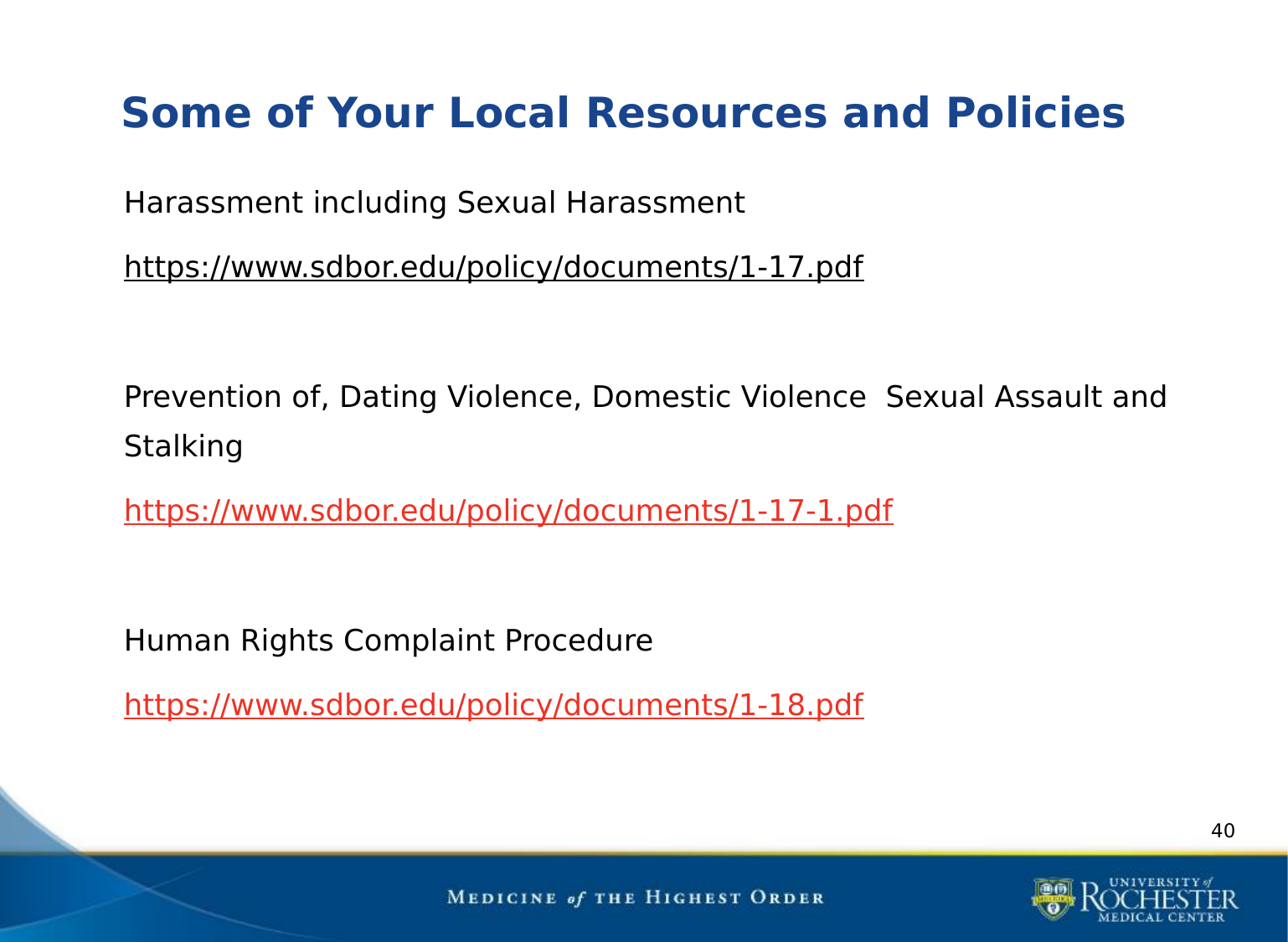

# Some of Your Local Resources and Policies
Harassment including Sexual Harassment
https://www.sdbor.edu/policy/documents/1-17.pdf

Prevention of, Dating Violence, Domestic Violence  Sexual Assault and Stalking
https://www.sdbor.edu/policy/documents/1-17-1.pdf

Human Rights Complaint Procedure
https://www.sdbor.edu/policy/documents/1-18.pdf

40